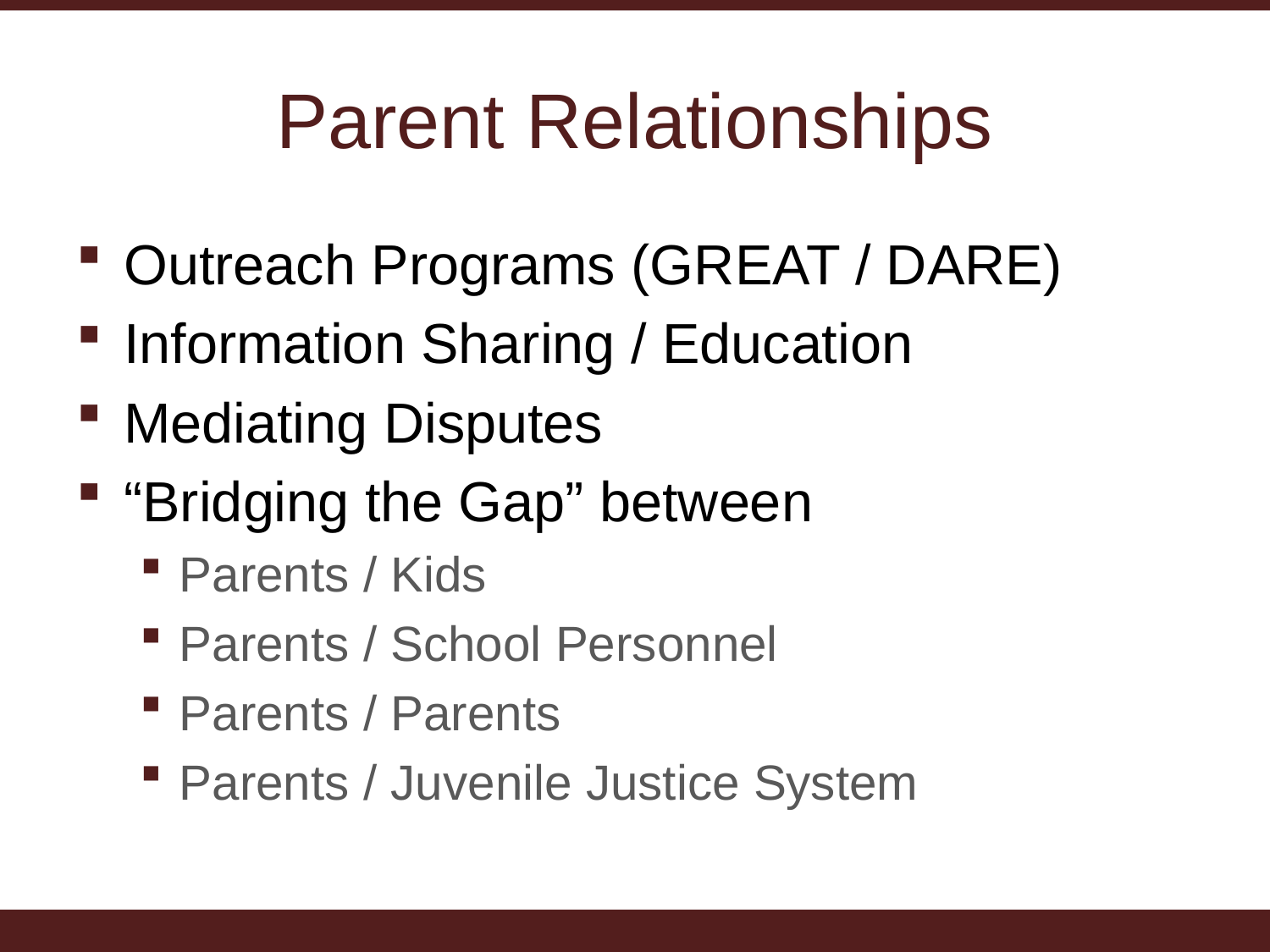

# Parent Relationships
Outreach Programs (GREAT / DARE)
Information Sharing / Education
Mediating Disputes
“Bridging the Gap” between
Parents / Kids
Parents / School Personnel
Parents / Parents
Parents / Juvenile Justice System